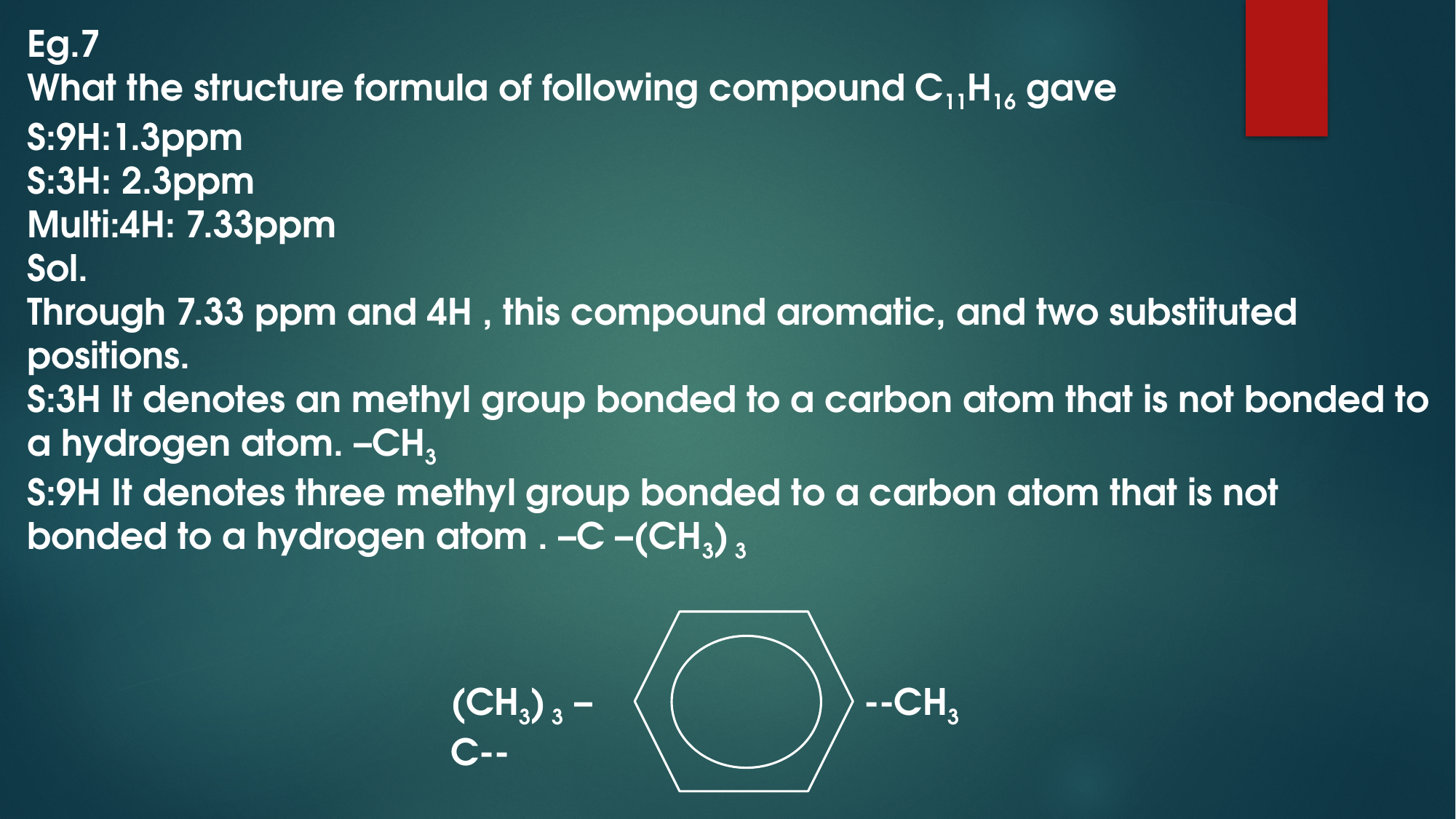

Eg.7
What the structure formula of following compound C11H16 gave
S:9H:1.3ppm
S:3H: 2.3ppm
Multi:4H: 7.33ppm
Sol.
Through 7.33 ppm and 4H , this compound aromatic, and two substituted positions.
S:3H It denotes an methyl group bonded to a carbon atom that is not bonded to a hydrogen atom. –CH3
S:9H It denotes three methyl group bonded to a carbon atom that is not bonded to a hydrogen atom . –C –(CH3) 3

(CH3) 3 –C--
--CH3